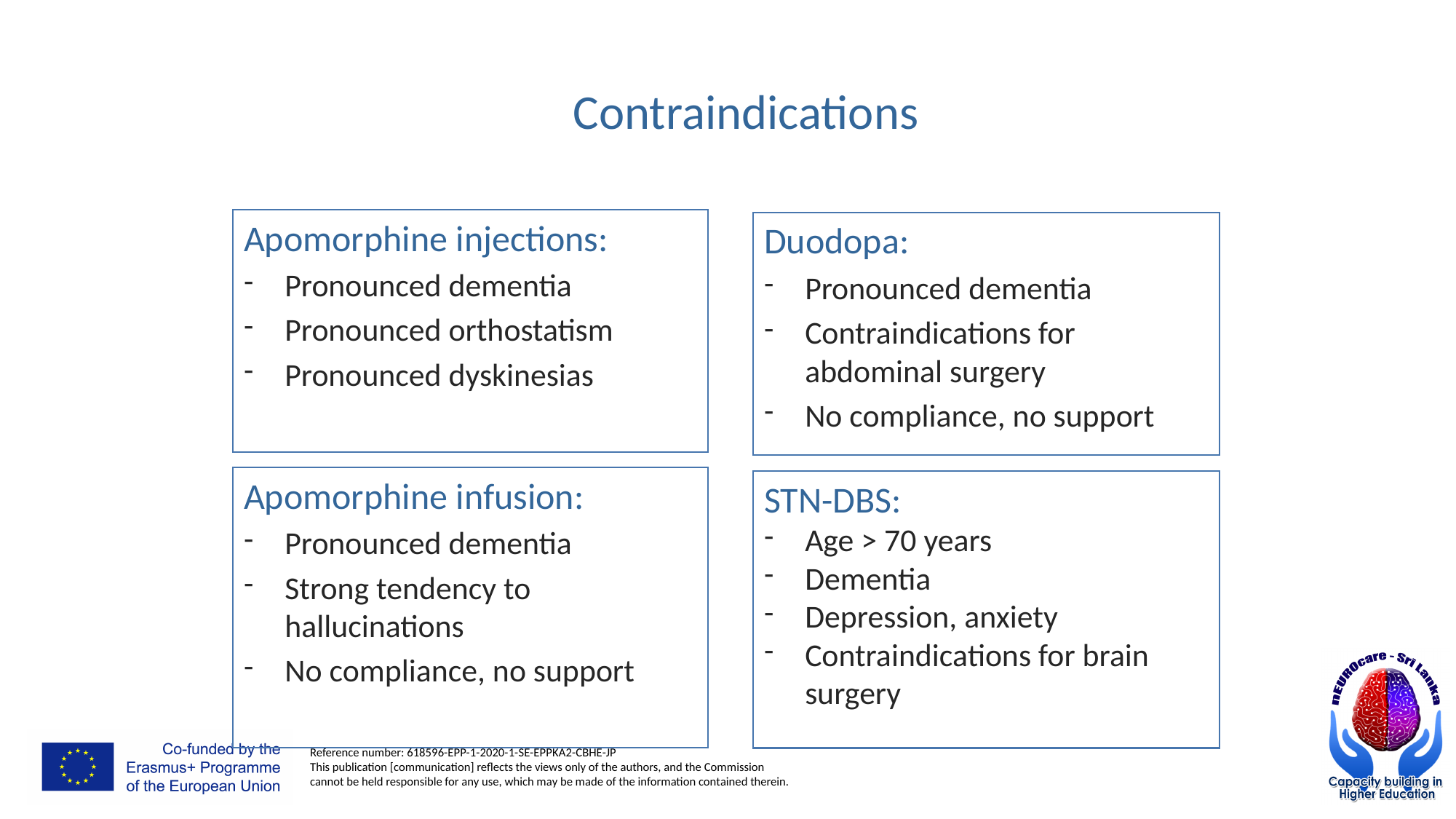

# Contraindications
Apomorphine injections:
Pronounced dementia
Pronounced orthostatism
Pronounced dyskinesias

Duodopa:
Pronounced dementia
Contraindications for abdominal surgery
No compliance, no support

Apomorphine infusion:
Pronounced dementia
Strong tendency to hallucinations
No compliance, no support

STN-DBS:
Age > 70 years
Dementia
Depression, anxiety
Contraindications for brain surgery